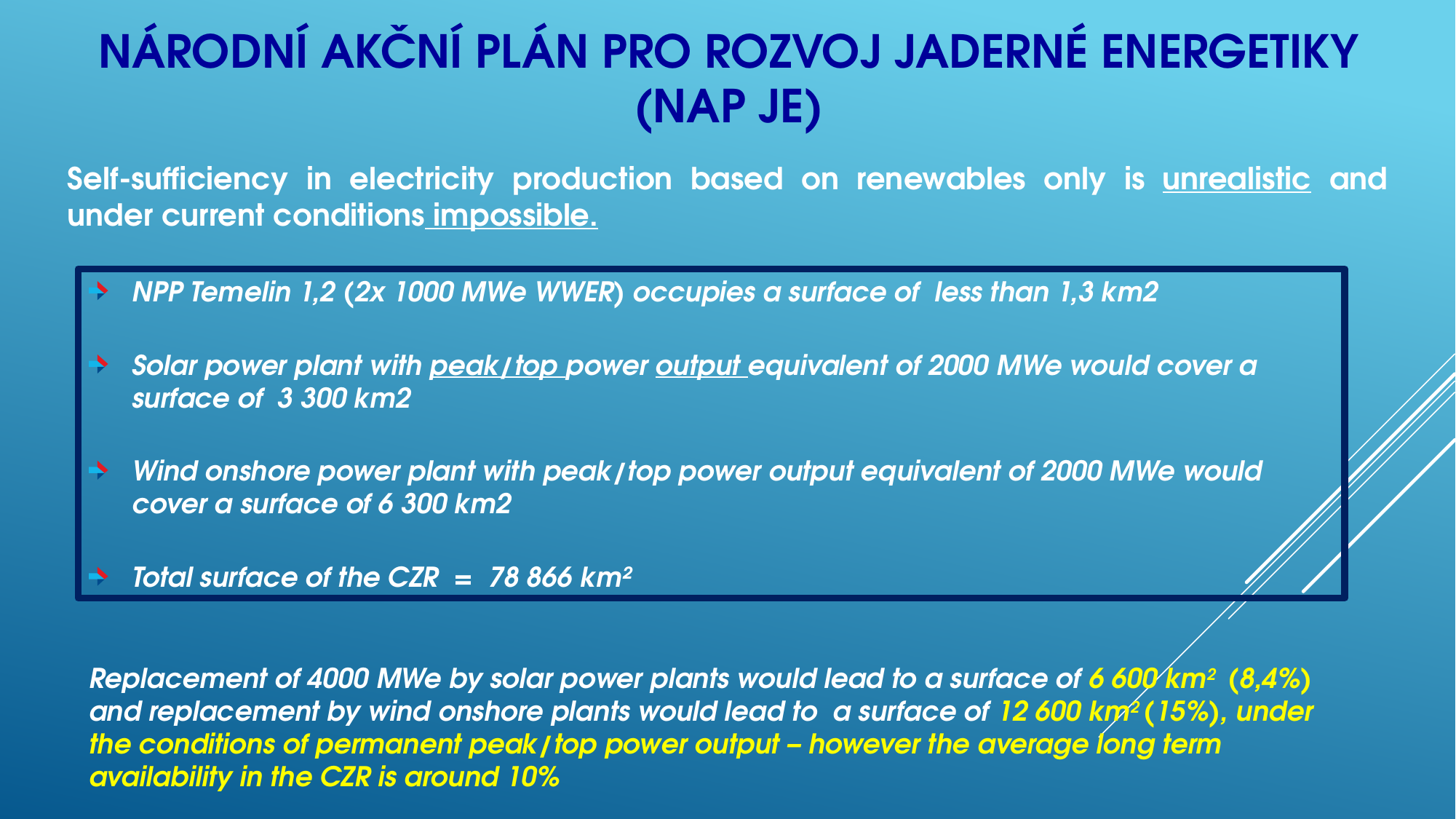

# Národní Akční plán pro rozvoj jaderné energetiky (NAP JE)
Self-sufficiency in electricity production based on renewables only is unrealistic and under current conditions impossible.
NPP Temelin 1,2 (2x 1000 MWe WWER) occupies a surface of  less than 1,3 km2

Solar power plant with peak/top power output equivalent of 2000 MWe would cover a surface of  3 300 km2

Wind onshore power plant with peak/top power output equivalent of 2000 MWe would cover a surface of 6 300 km2

Total surface of the CZR  =  78 866 km²
Replacement of 4000 MWe by solar power plants would lead to a surface of 6 600 km2  (8,4%) and replacement by wind onshore plants would lead to  a surface of 12 600 km2 (15%), under the conditions of permanent peak/top power output – however the average long term availability in the CZR is around 10%